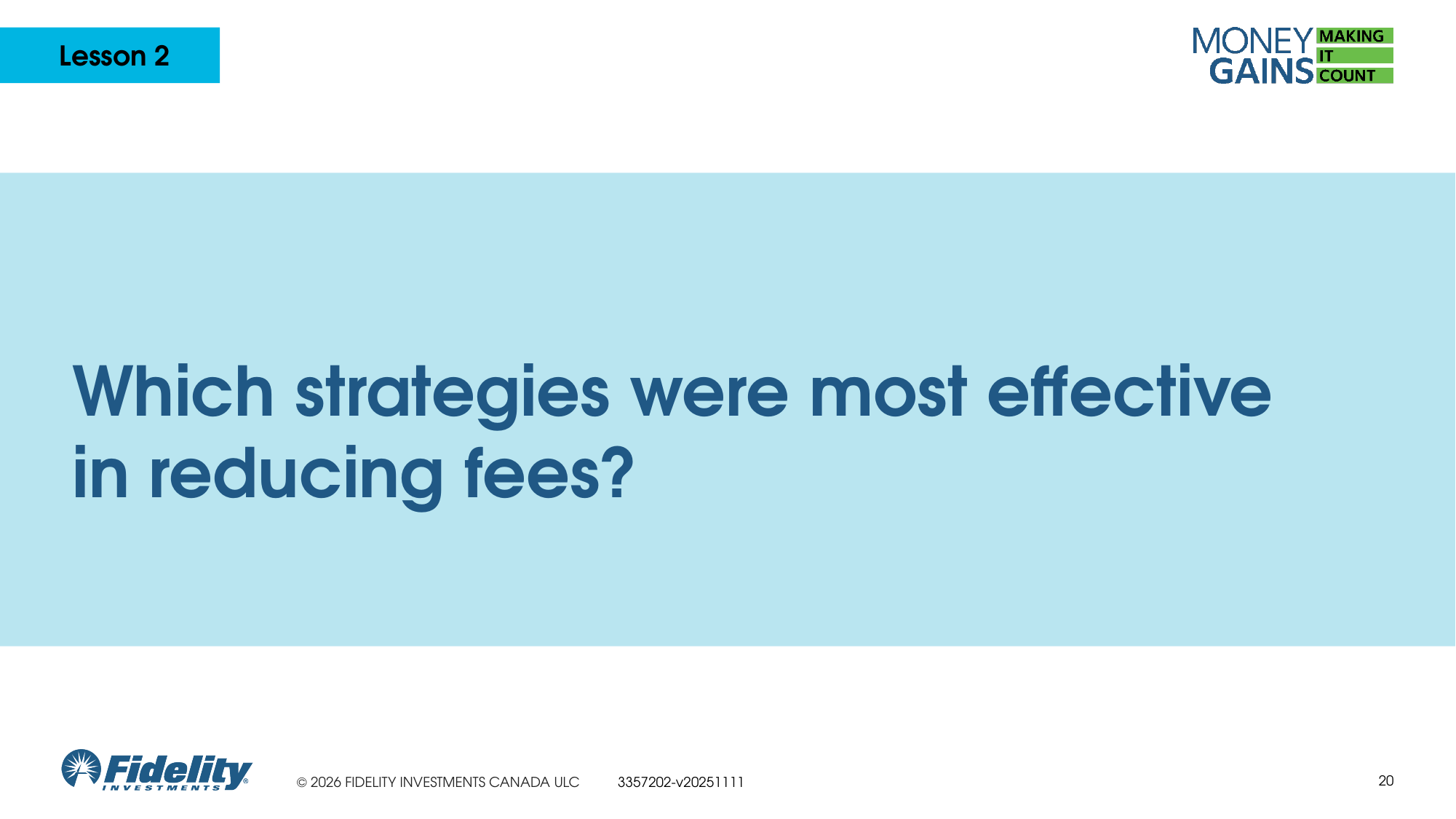

# Which strategies were most effective in reducing fees?
20